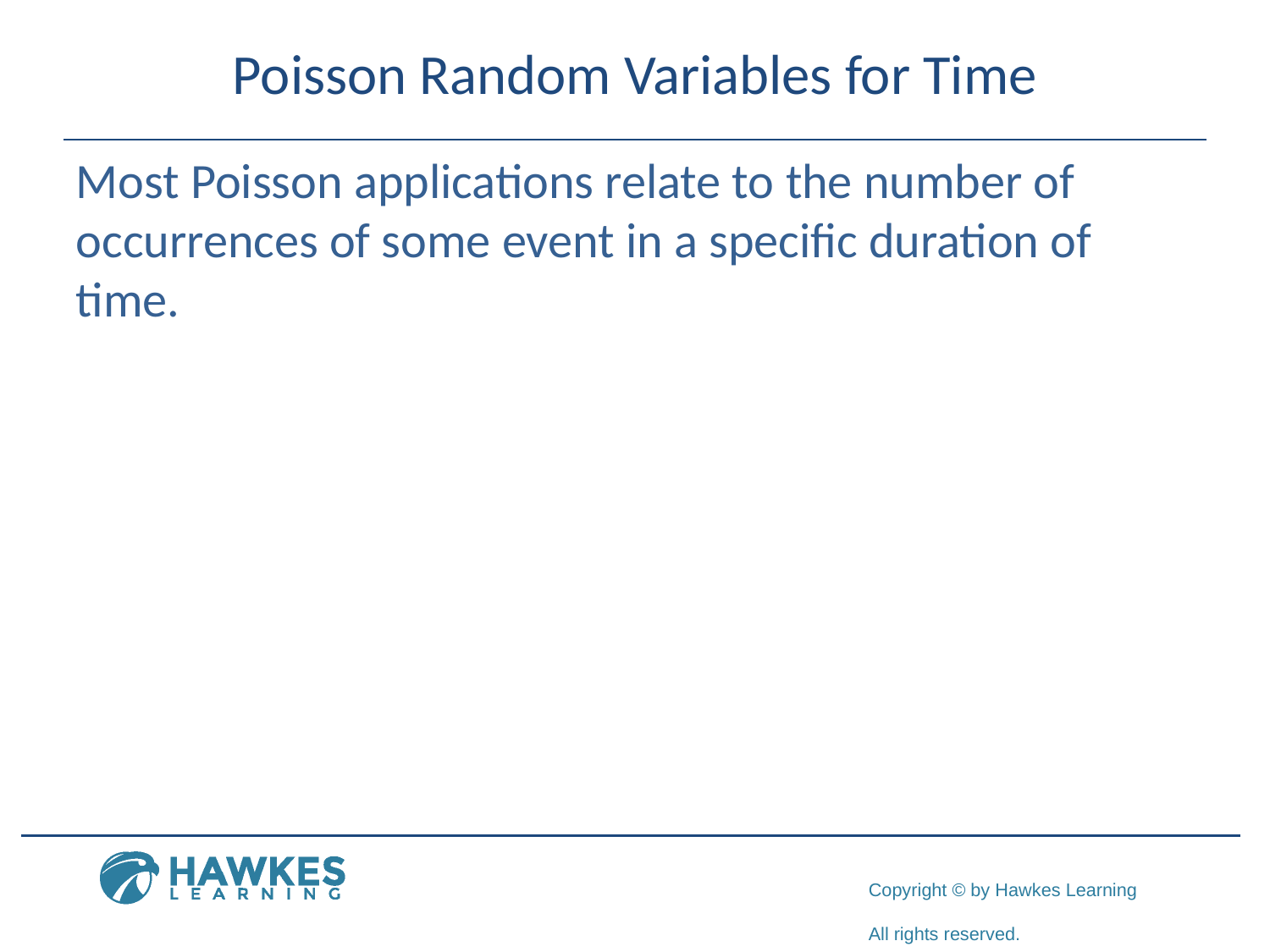

# Poisson Random Variables for Time
Most Poisson applications relate to the number of occurrences of some event in a specific duration of time.